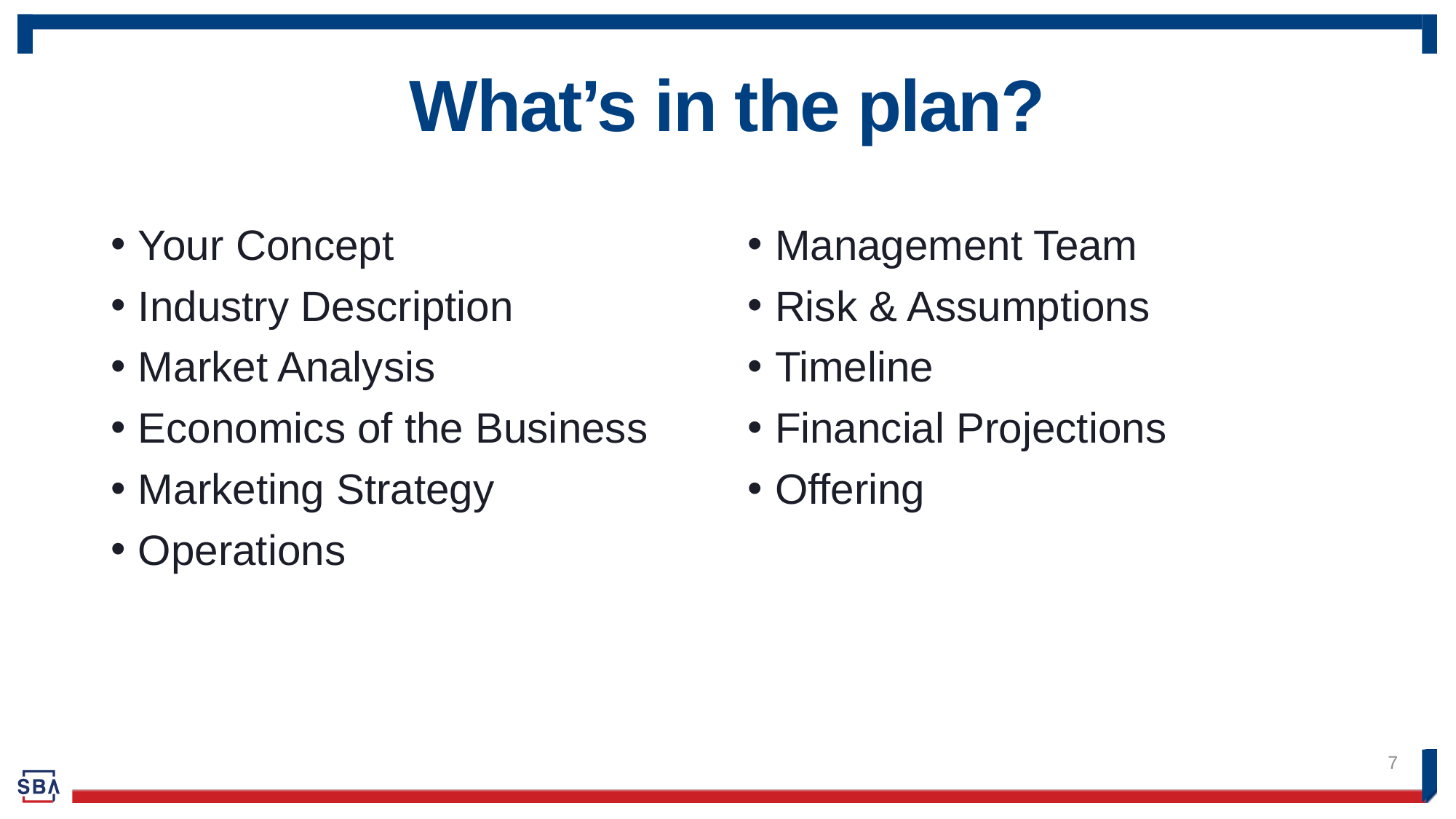

# What’s in the plan?
Your Concept
Industry Description
Market Analysis
Economics of the Business
Marketing Strategy
Operations
Management Team
Risk & Assumptions
Timeline
Financial Projections
Offering
7